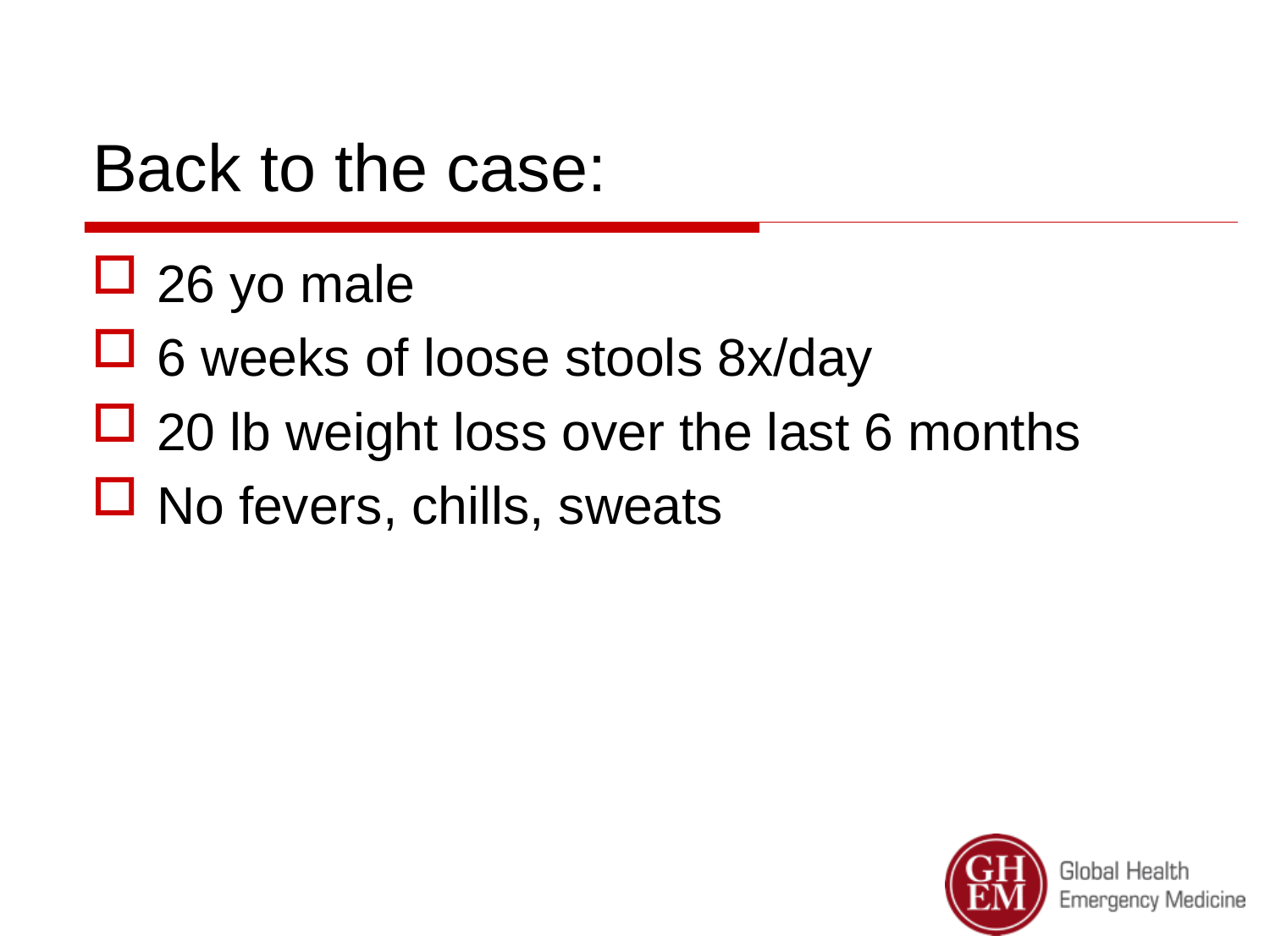

# Back to the case:
26 yo male
6 weeks of loose stools 8x/day
20 lb weight loss over the last 6 months
No fevers, chills, sweats